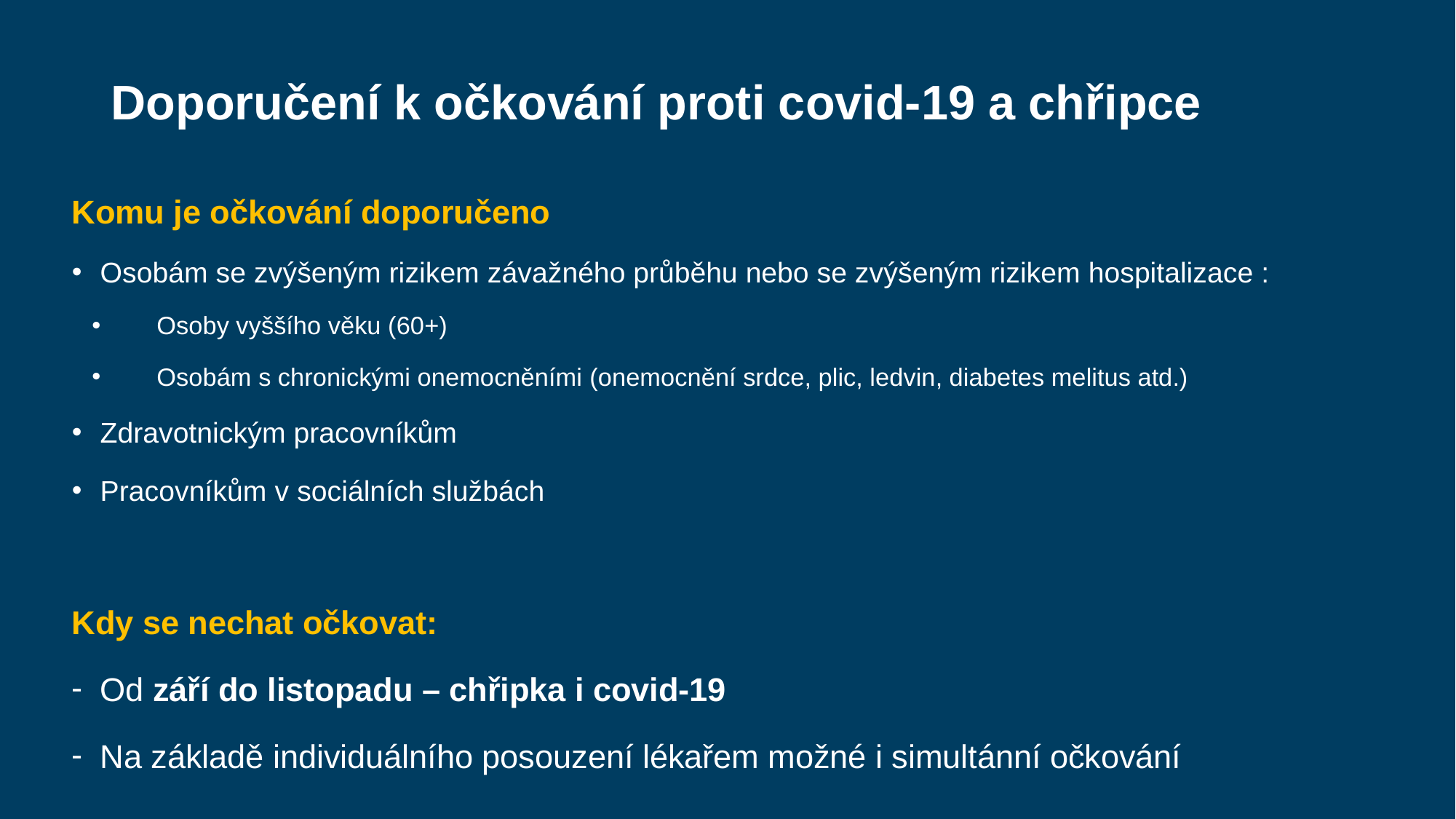

# Doporučení k očkování proti covid-19 a chřipce
Komu je očkování doporučeno
Osobám se zvýšeným rizikem závažného průběhu nebo se zvýšeným rizikem hospitalizace :
Osoby vyššího věku (60+)
Osobám s chronickými onemocněními (onemocnění srdce, plic, ledvin, diabetes melitus atd.)
Zdravotnickým pracovníkům
Pracovníkům v sociálních službách

Kdy se nechat očkovat:
Od září do listopadu – chřipka i covid-19
Na základě individuálního posouzení lékařem možné i simultánní očkování